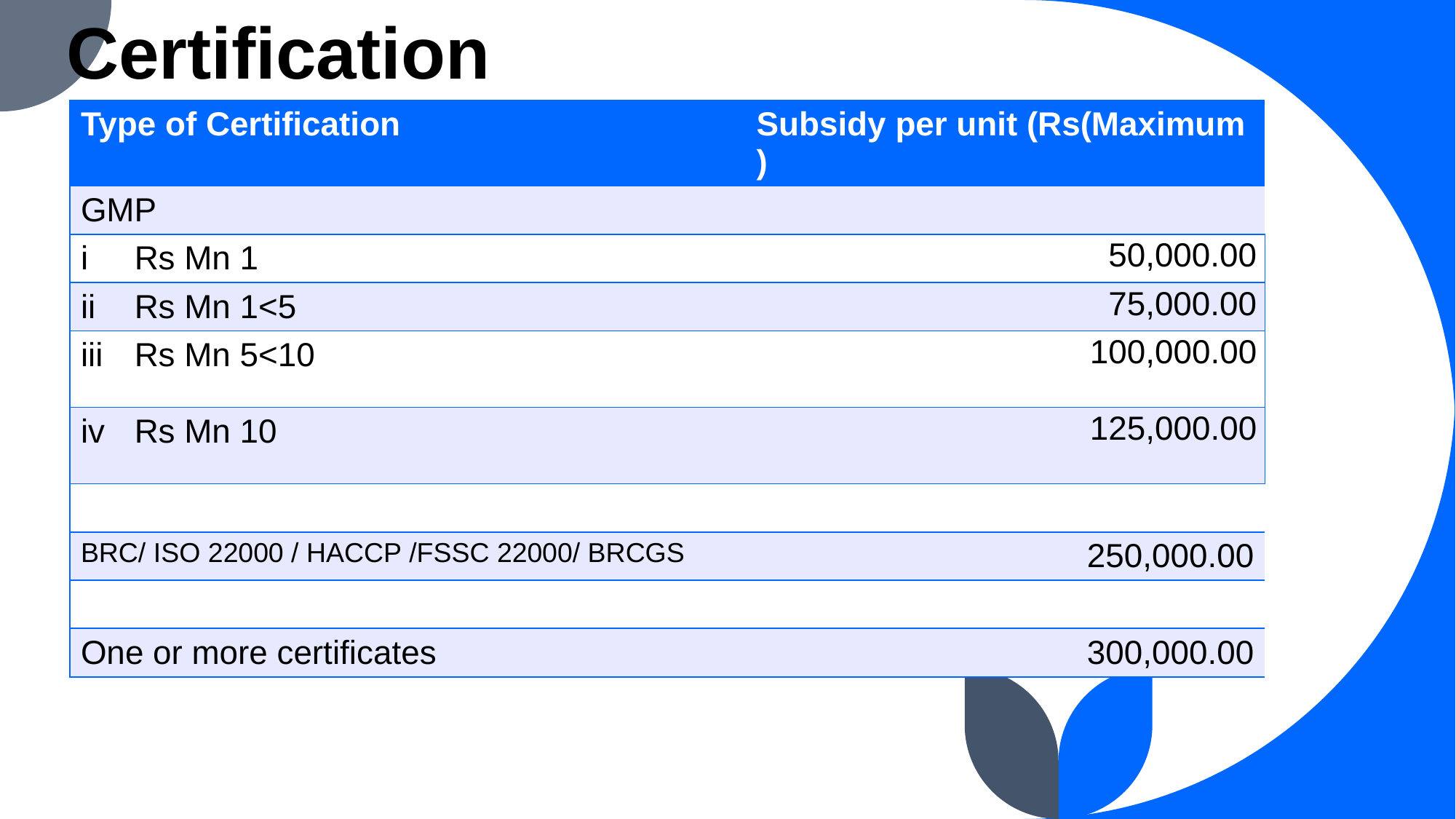

# Certification
| Type of Certification |  | Subsidy per unit (Rs(Maximum ) |
| --- | --- | --- |
| GMP |  |  |
| i | Rs Mn 1 | 50,000.00 |
| ii | Rs Mn 1<5 | 75,000.00 |
| iii | Rs Mn 5<10 | 100,000.00 |
| iv | Rs Mn 10 | 125,000.00 |
|  |  |  |
| BRC/ ISO 22000 / HACCP /FSSC 22000/ BRCGS |  | 250,000.00 |
|  |  |  |
| One or more certificates |  | 300,000.00 |